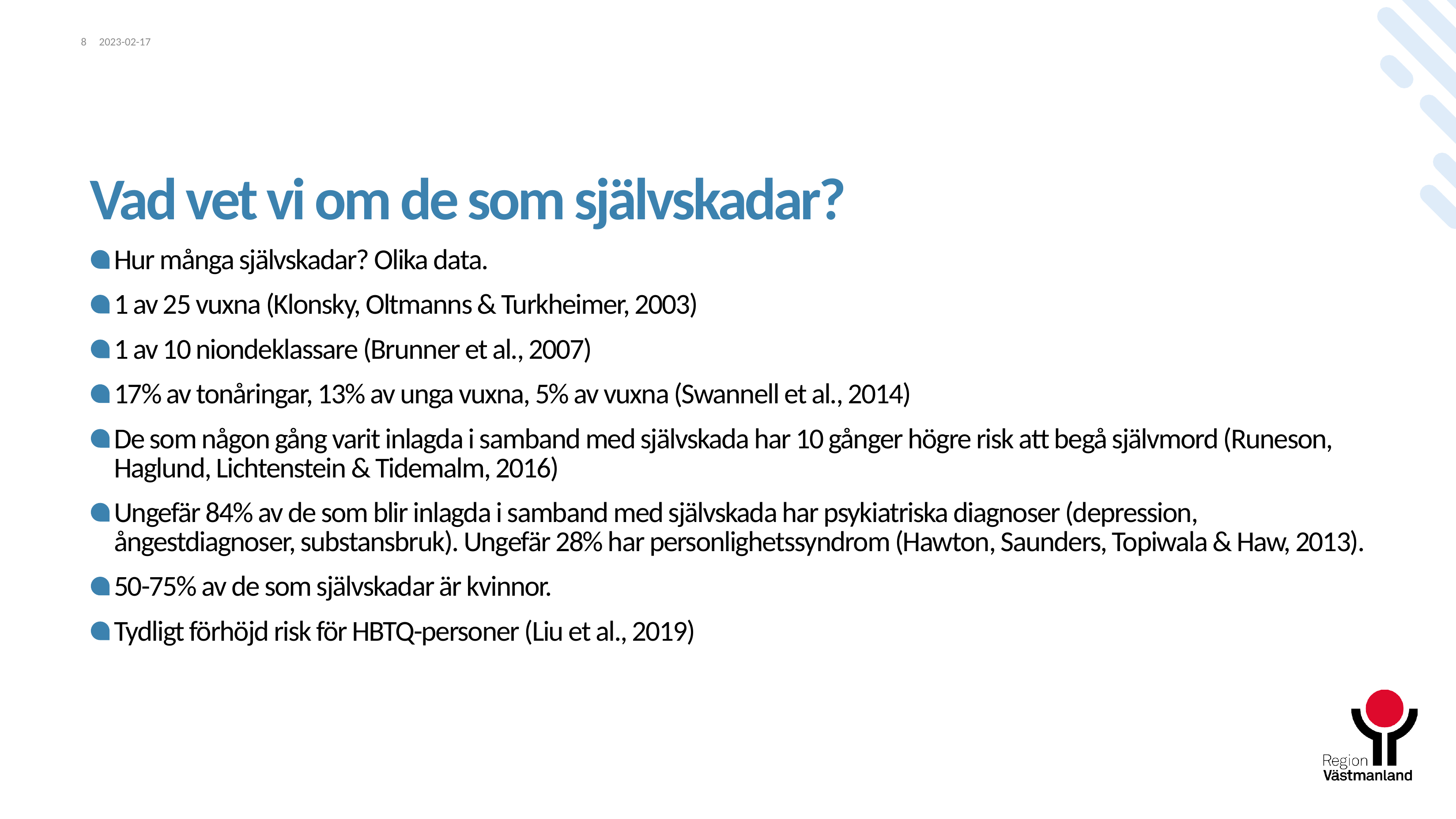

8
2023-02-17
# Vad vet vi om de som självskadar?
Hur många självskadar? Olika data.
1 av 25 vuxna (Klonsky, Oltmanns & Turkheimer, 2003)
1 av 10 niondeklassare (Brunner et al., 2007)
17% av tonåringar, 13% av unga vuxna, 5% av vuxna (Swannell et al., 2014)
De som någon gång varit inlagda i samband med självskada har 10 gånger högre risk att begå självmord (Runeson, Haglund, Lichtenstein & Tidemalm, 2016)
Ungefär 84% av de som blir inlagda i samband med självskada har psykiatriska diagnoser (depression, ångestdiagnoser, substansbruk). Ungefär 28% har personlighetssyndrom (Hawton, Saunders, Topiwala & Haw, 2013).
50-75% av de som självskadar är kvinnor.
Tydligt förhöjd risk för HBTQ-personer (Liu et al., 2019)